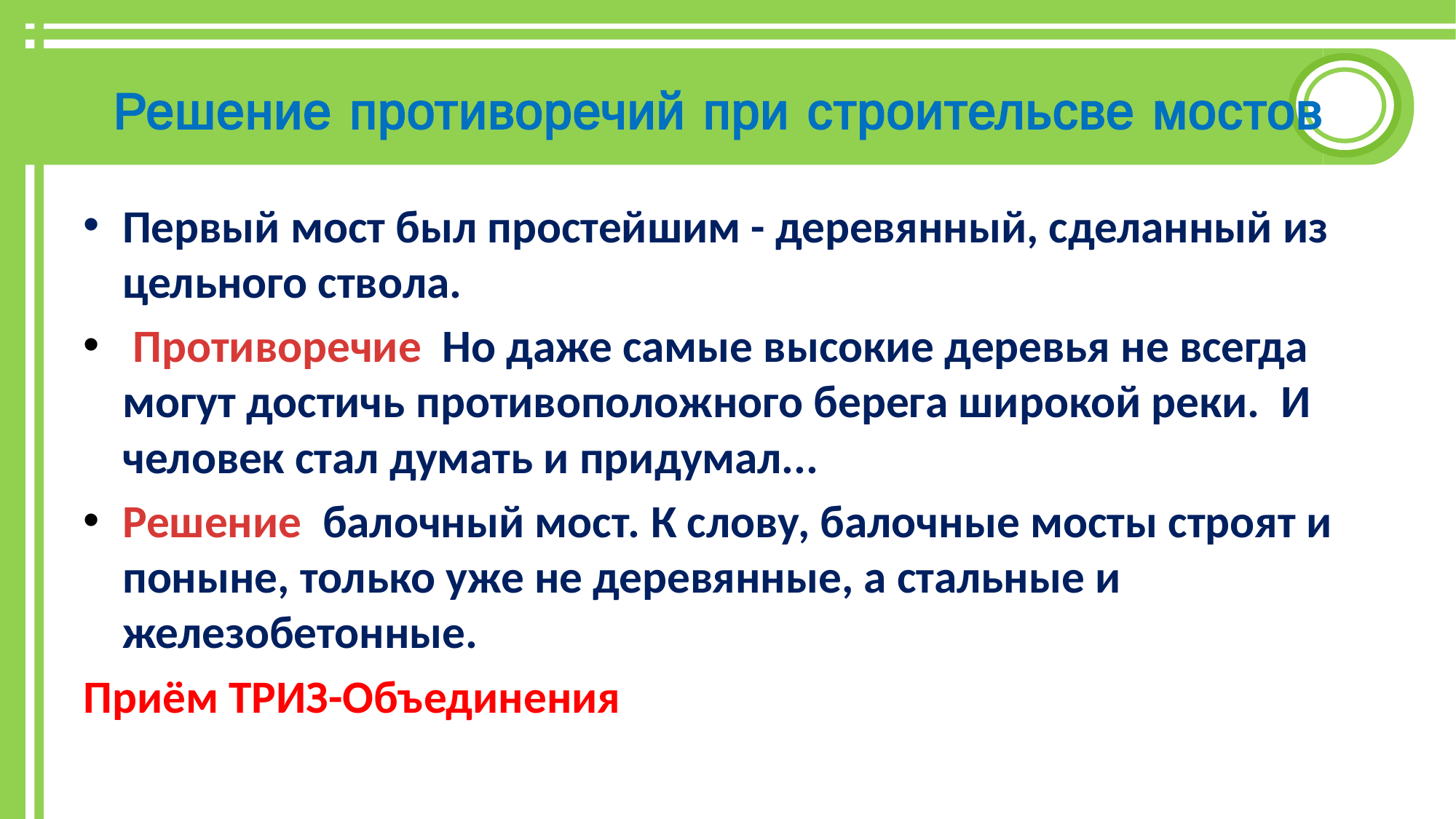

# Решение противоречий при строительсве мостов
Первый мост был простейшим - деревянный, сделанный из цельного ствола.
 Противоречие  Но даже самые высокие деревья не всегда могут достичь противоположного берега широкой реки.  И человек стал думать и придумал...
Решение  балочный мост. К слову, балочные мосты строят и поныне, только уже не деревянные, а стальные и железобетонные.
Приём ТРИЗ-Объединения